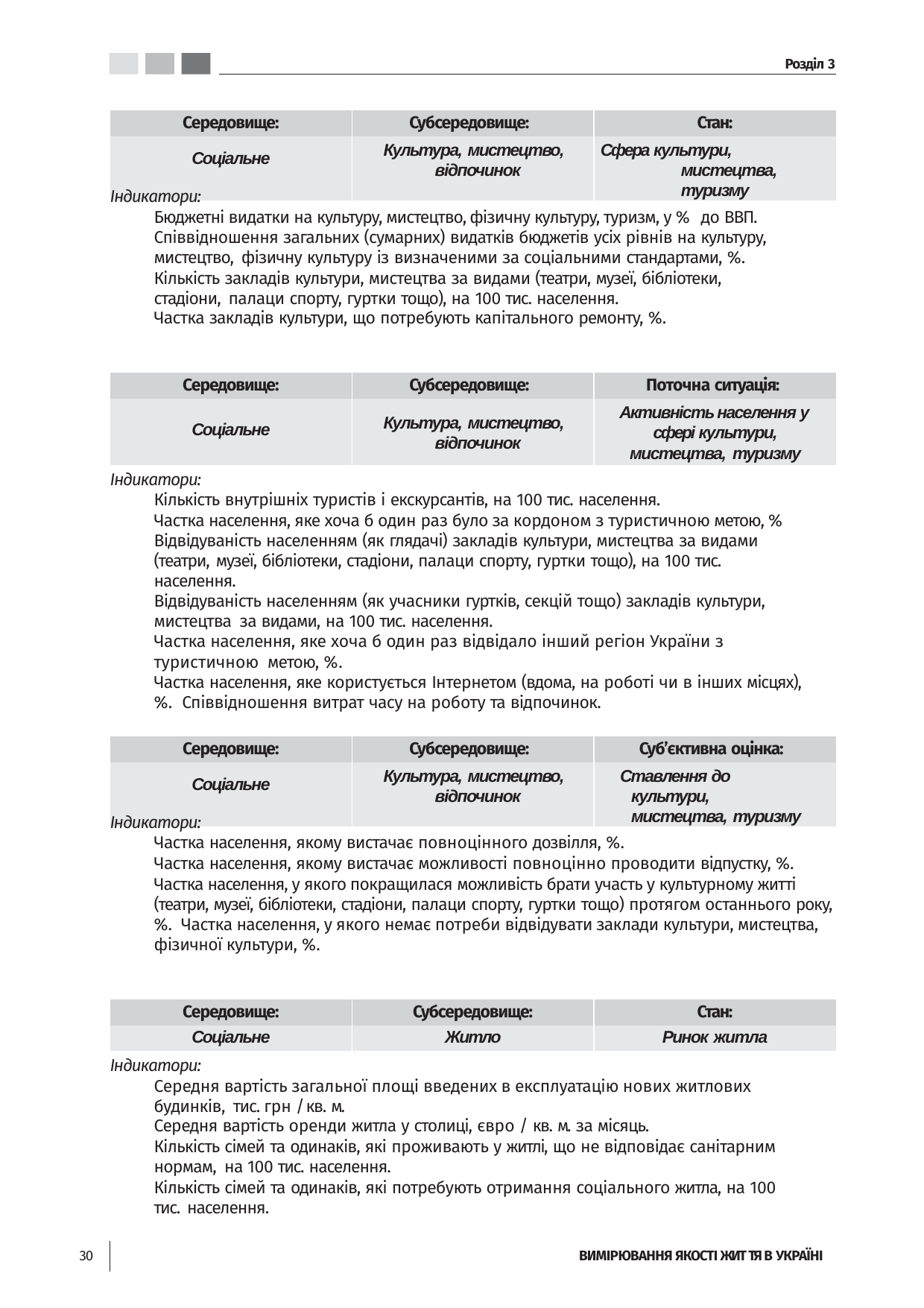

Розділ 3

| Середовище: | Субсередовище: | Стан: |
| --- | --- | --- |
| Соціальне | Культура, мистецтво, відпочинок | Сфера культури, мистецтва, туризму |
Індикатори:
Бюджетні видатки на культуру, мистецтво, фізичну культуру, туризм, у % до ВВП.  Співвідношення загальних (сумарних) видатків бюджетів усіх рівнів на культуру, мистецтво,  фізичну культуру із визначеними за соціальними стандартами, %.
Кількість закладів культури, мистецтва за видами (театри, музеї, бібліотеки, стадіони,  палаци спорту, гуртки тощо), на 100 тис. населення.
Частка закладів культури, що потребують капітального ремонту, %.
| Середовище: | Субсередовище: | Поточна ситуація: |
| --- | --- | --- |
| Соціальне | Культура, мистецтво, відпочинок | Активність населення у сфері культури, мистецтва, туризму |
Індикатори:
Кількість внутрішніх туристів і екскурсантів, на 100 тис. населення.
Частка населення, яке хоча б один раз було за кордоном з туристичною метою, %  Відвідуваність населенням (як глядачі) закладів культури, мистецтва за видами (театри,  музеї, бібліотеки, стадіони, палаци спорту, гуртки тощо), на 100 тис. населення.
Відвідуваність населенням (як учасники гуртків, секцій тощо) закладів культури, мистецтва  за видами, на 100 тис. населення.
Частка населення, яке хоча б один раз відвідало інший регіон України з туристичною  метою, %.
Частка населення, яке користується Інтернетом (вдома, на роботі чи в інших місцях), %.  Співвідношення витрат часу на роботу та відпочинок.
| Середовище: | Субсередовище: | Суб’єктивна оцінка: |
| --- | --- | --- |
| Соціальне | Культура, мистецтво, відпочинок | Ставлення до культури, мистецтва, туризму |
Індикатори:
Частка населення, якому вистачає повноцінного дозвілля, %.
Частка населення, якому вистачає можливості повноцінно проводити відпустку, %.
Частка населення, у якого покращилася можливість брати участь у культурному житті  (театри, музеї, бібліотеки, стадіони, палаци спорту, гуртки тощо) протягом останнього року, %.  Частка населення, у якого немає потреби відвідувати заклади культури, мистецтва,  фізичної культури, %.
| Середовище: | Субсередовище: | Стан: |
| --- | --- | --- |
| Соціальне | Житло | Ринок житла |
Індикатори:
Середня вартість загальної площі введених в експлуатацію нових житлових будинків,  тис. грн / кв. м.
Середня вартість оренди житла у столиці, євро / кв. м. за місяць.
Кількість сімей та одинаків, які проживають у житлі, що не відповідає санітарним нормам,  на 100 тис. населення.
Кількість сімей та одинаків, які потребують отримання соціального житла, на 100 тис.  населення.

30
ВИМІРЮВАННЯ ЯКОСТІ ЖИТ ТЯ В УКРАЇНІ